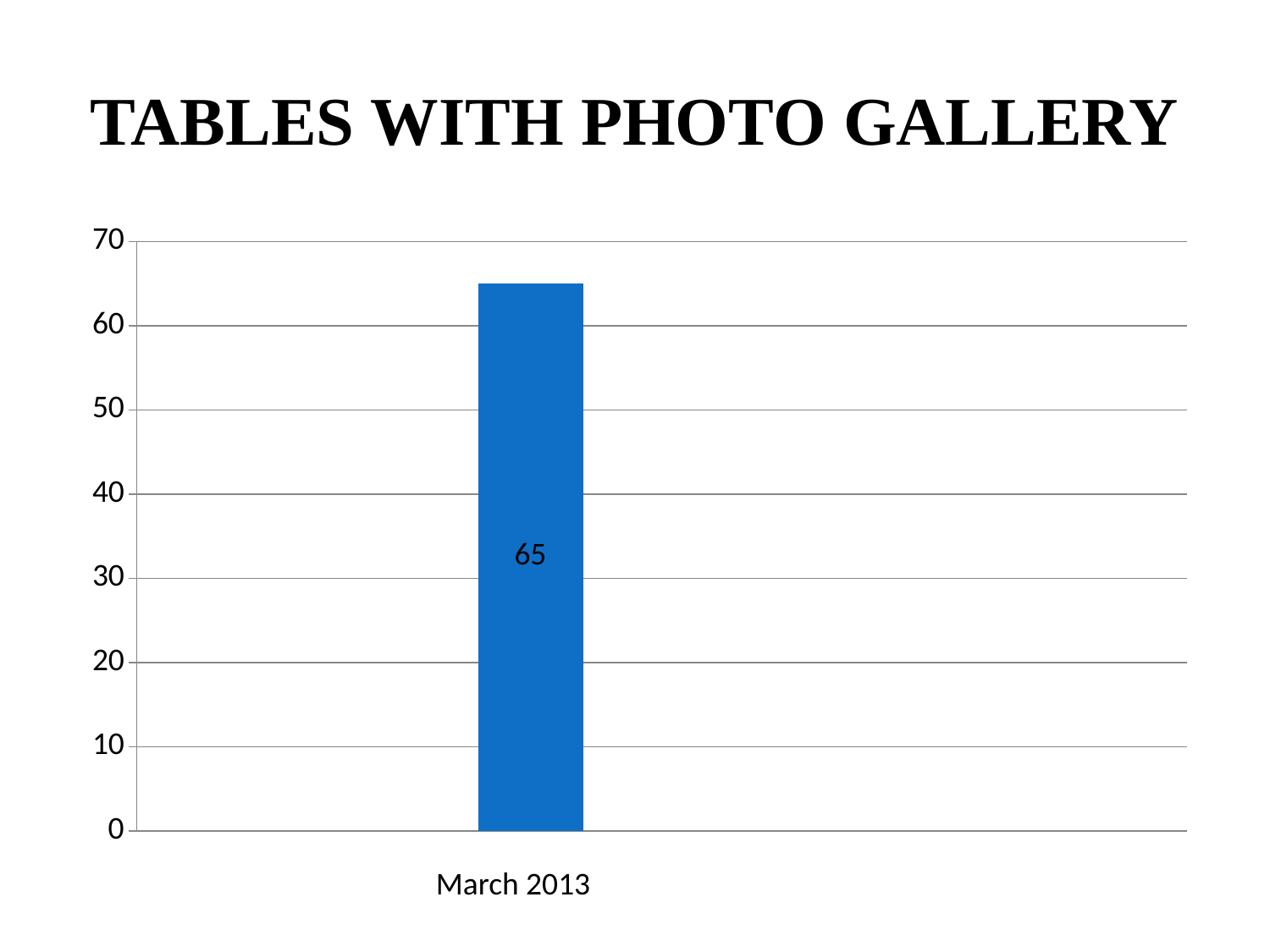

# TABLES WITH PHOTO GALLERY

### Chart

| Category | Series 1 | Column1 | Column2 |
|---|---|---|---|
|  | None | None | None |
| Category 2 | 65.0 | None | None |
| Category 3 | None | None | None |
| Category 4 | None | None | None |
March 2013